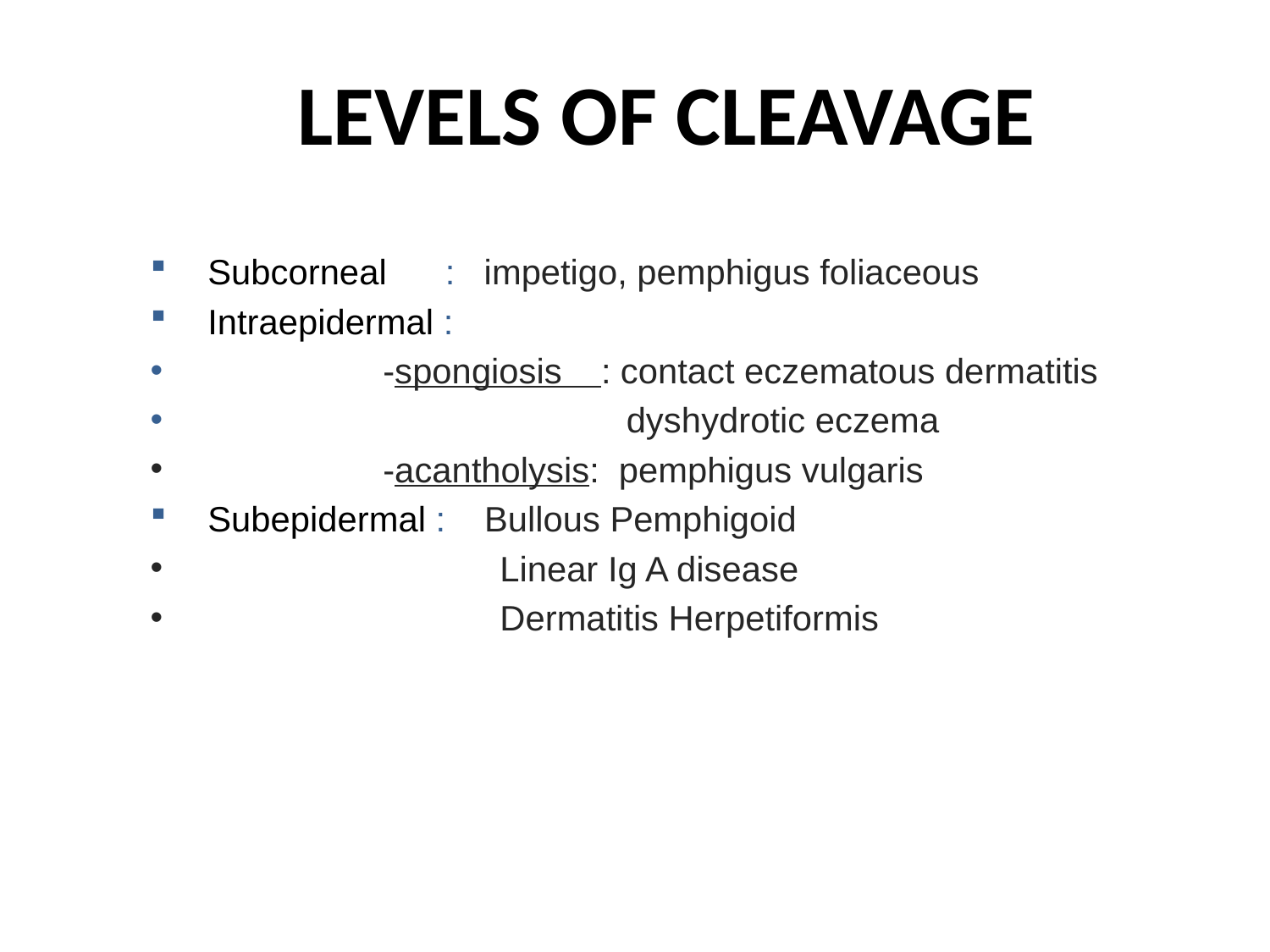

# LEVELS OF CLEAVAGE
 Subcorneal      :   impetigo, pemphigus foliaceous
 Intraepidermal :
                   -spongiosis    : contact eczematous dermatitis
                                            dyshydrotic eczema
                   -acantholysis:  pemphigus vulgaris
 Subepidermal :    Bullous Pemphigoid
                               Linear Ig A disease
                               Dermatitis Herpetiformis